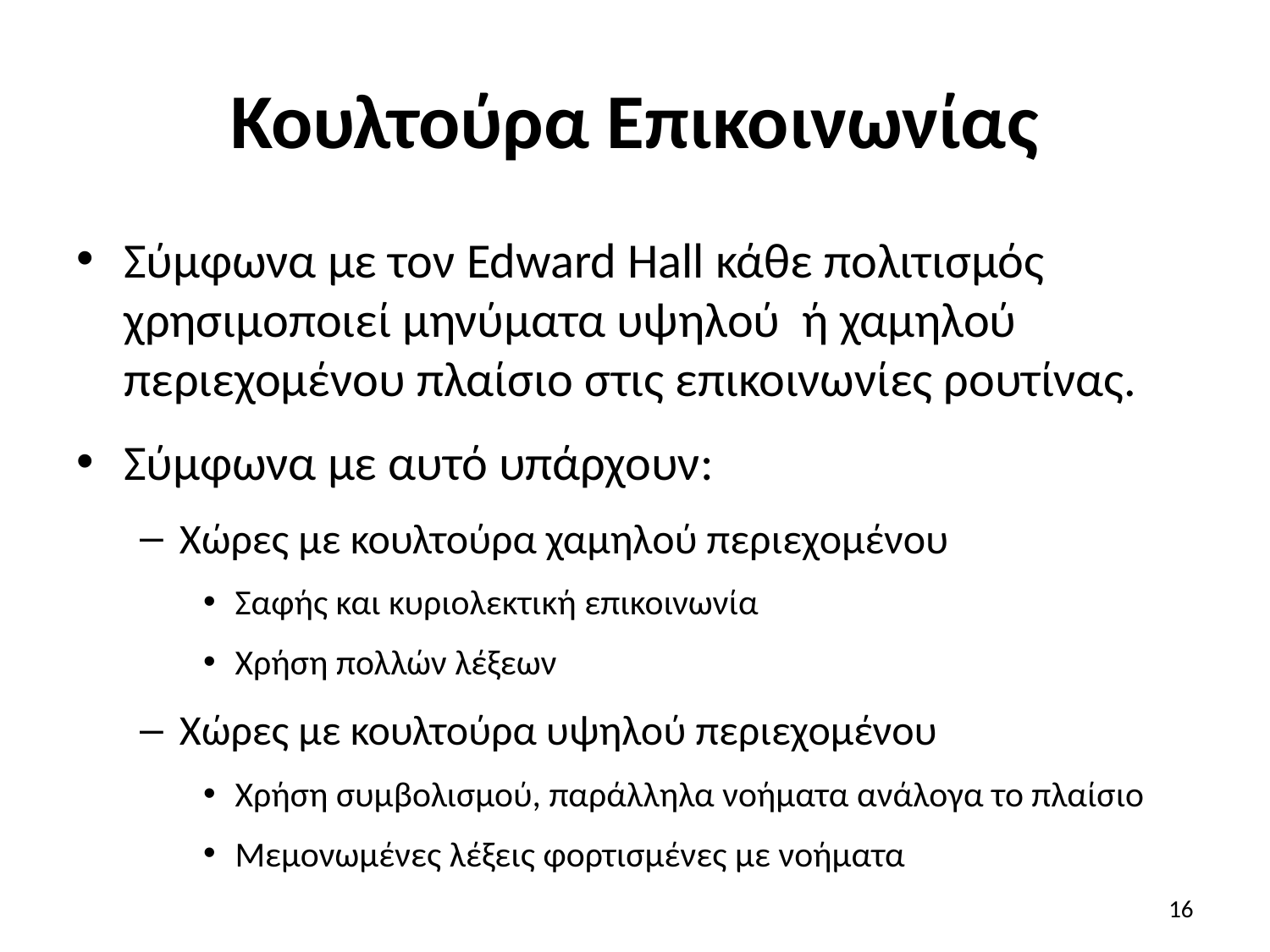

# Κουλτούρα Επικοινωνίας
Σύμφωνα με τον Edward Hall κάθε πολιτισμός χρησιμοποιεί μηνύματα υψηλού  ή χαμηλού περιεχομένου πλαίσιο στις επικοινωνίες ρουτίνας.
Σύμφωνα με αυτό υπάρχουν:
Χώρες με κουλτούρα χαμηλού περιεχομένου
Σαφής και κυριολεκτική επικοινωνία
Χρήση πολλών λέξεων
Χώρες με κουλτούρα υψηλού περιεχομένου
Χρήση συμβολισμού, παράλληλα νοήματα ανάλογα το πλαίσιο
Μεμονωμένες λέξεις φορτισμένες με νοήματα
16